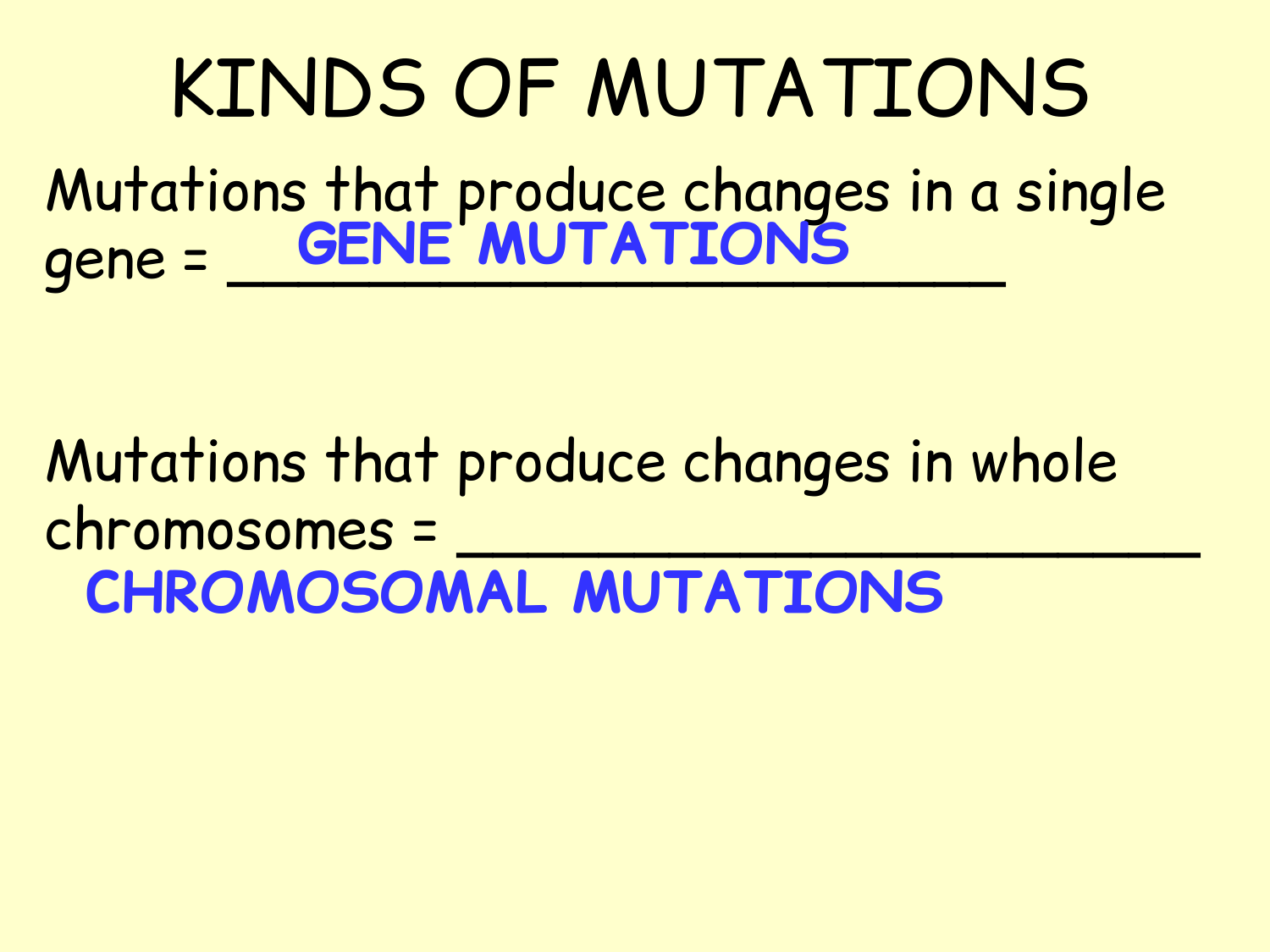

KINDS OF MUTATIONS
Mutations that produce changes in a single gene = ______________________

Mutations that produce changes in whole chromosomes = _____________________
GENE MUTATIONS
CHROMOSOMAL MUTATIONS